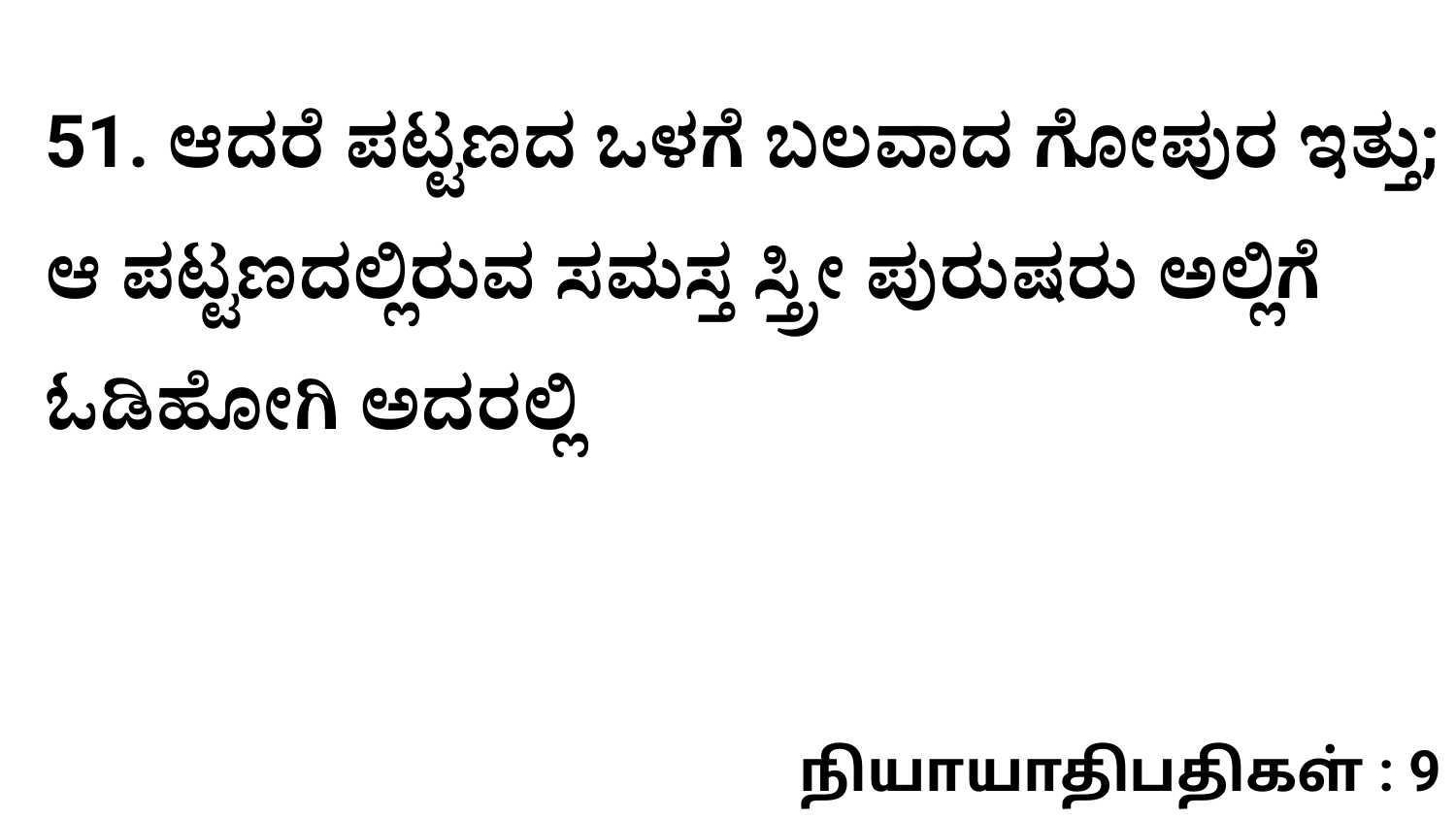

51. ಆದರೆ ಪಟ್ಟಣದ ಒಳಗೆ ಬಲವಾದ ಗೋಪುರ ಇತ್ತು; ಆ ಪಟ್ಟಣದಲ್ಲಿರುವ ಸಮಸ್ತ ಸ್ತ್ರೀ ಪುರುಷರು ಅಲ್ಲಿಗೆ ಓಡಿಹೋಗಿ ಅದರಲ್ಲಿ
நியாயாதிபதிகள் : 9